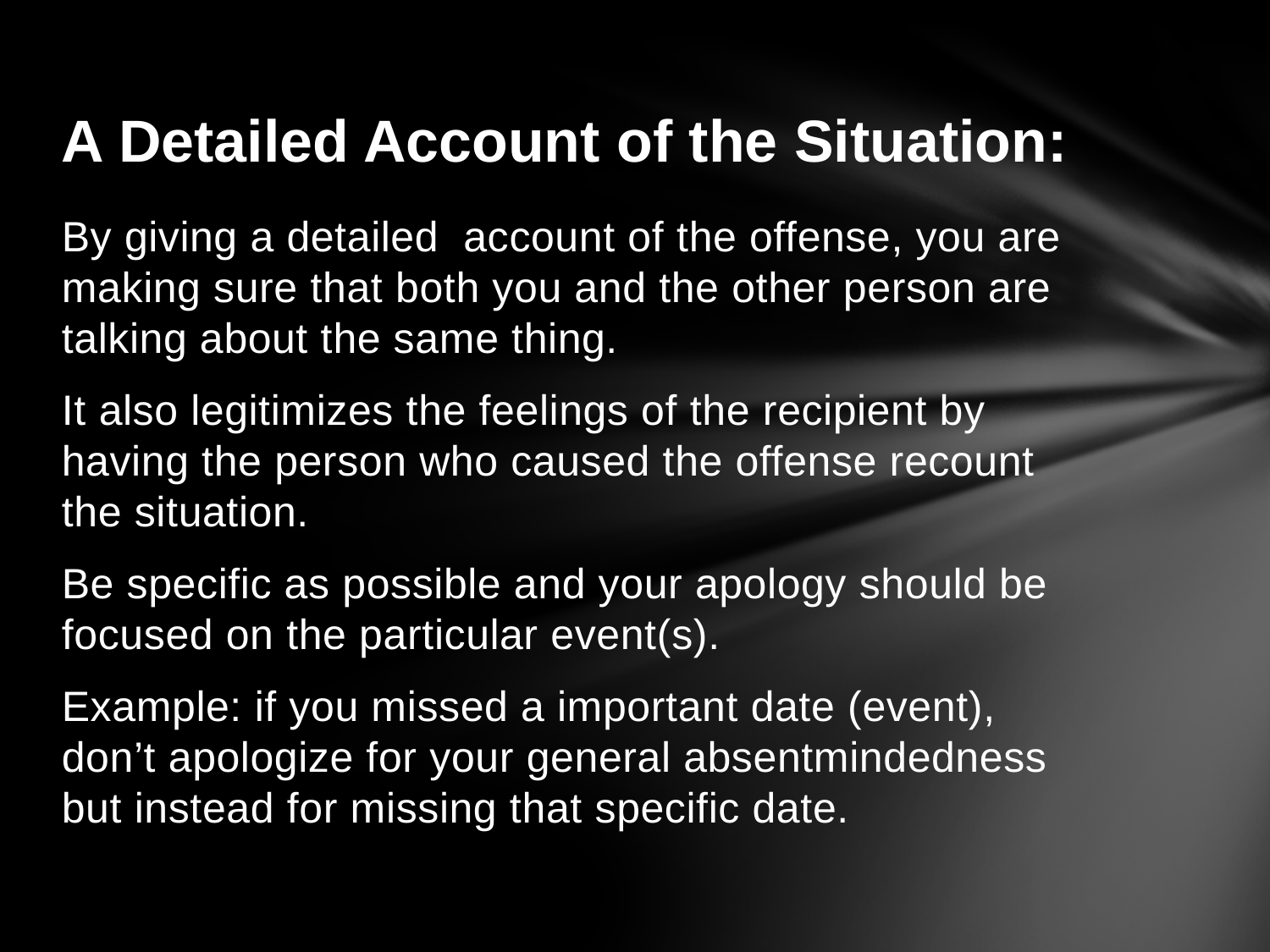

# A Detailed Account of the Situation:
By giving a detailed  account of the offense, you are making sure that both you and the other person are talking about the same thing.
It also legitimizes the feelings of the recipient by having the person who caused the offense recount the situation.
Be specific as possible and your apology should be focused on the particular event(s).
Example: if you missed a important date (event), don’t apologize for your general absentmindedness but instead for missing that specific date.